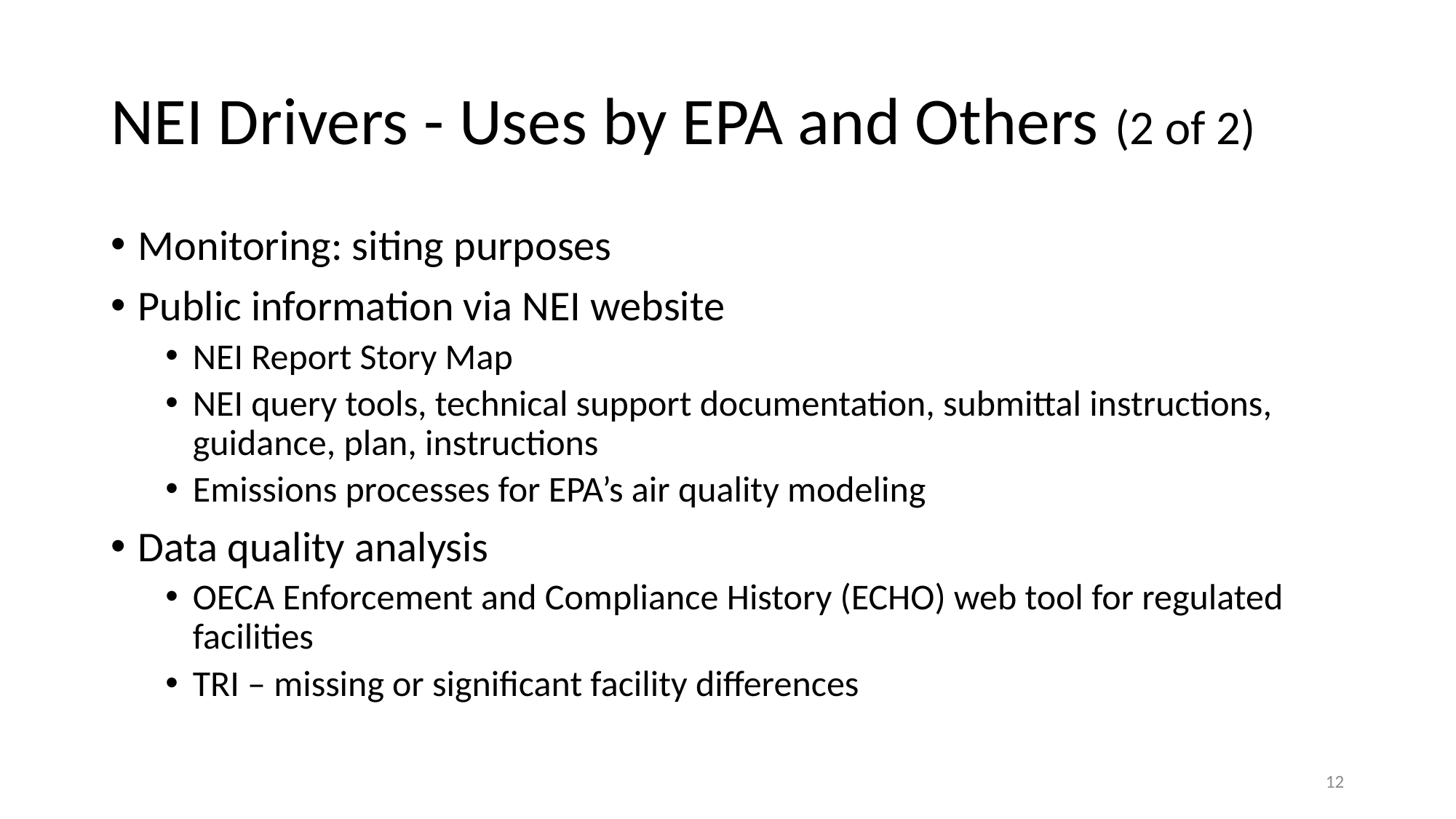

# NEI Drivers - Uses by EPA and Others (2 of 2)
Monitoring: siting purposes
Public information via NEI website
NEI Report Story Map
NEI query tools, technical support documentation, submittal instructions, guidance, plan, instructions
Emissions processes for EPA’s air quality modeling
Data quality analysis
OECA Enforcement and Compliance History (ECHO) web tool for regulated facilities
TRI – missing or significant facility differences
12